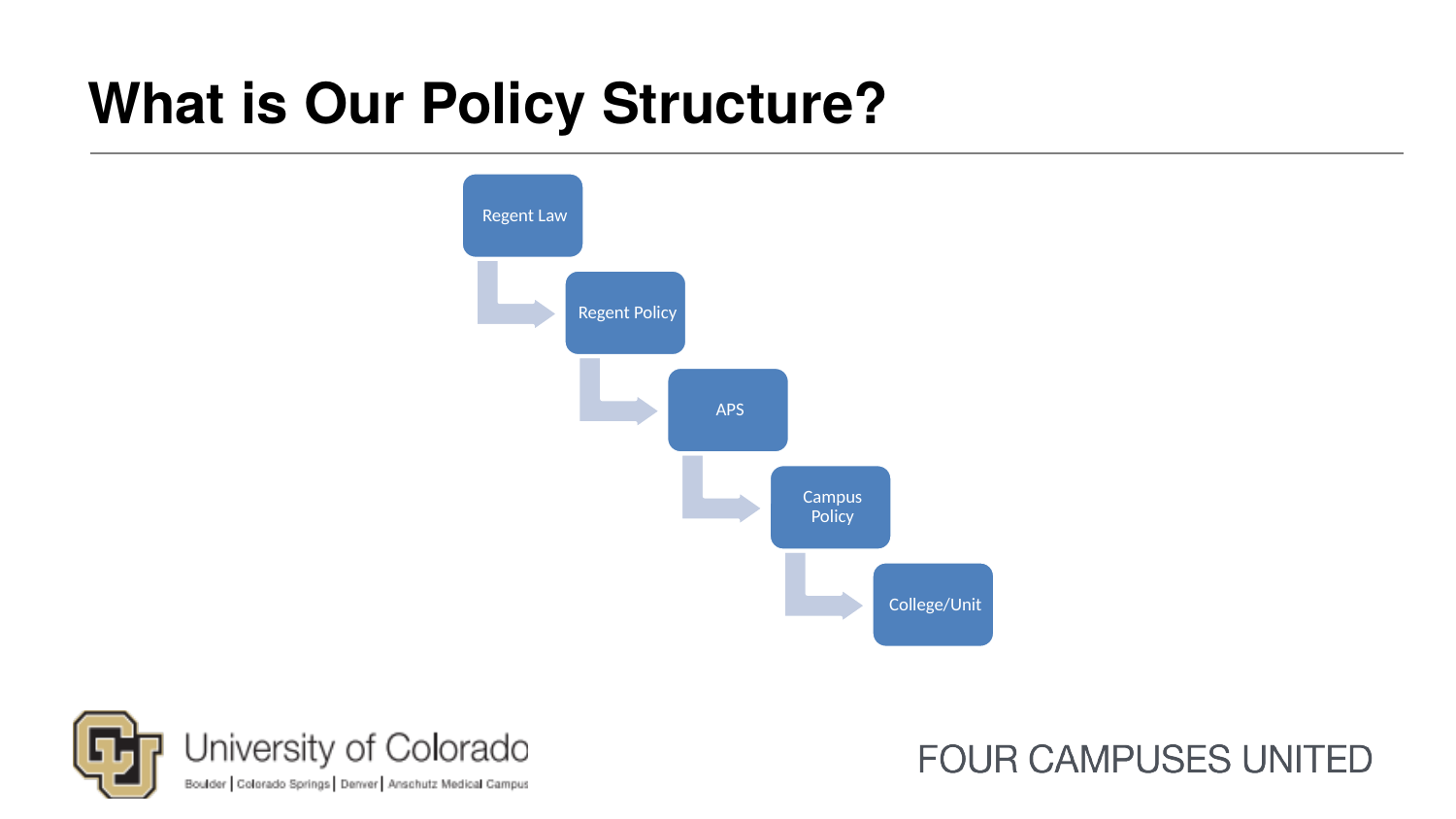

# What is Our Policy Structure?
Regent Law
Regent Policy
APS
Campus Policy
College/Unit